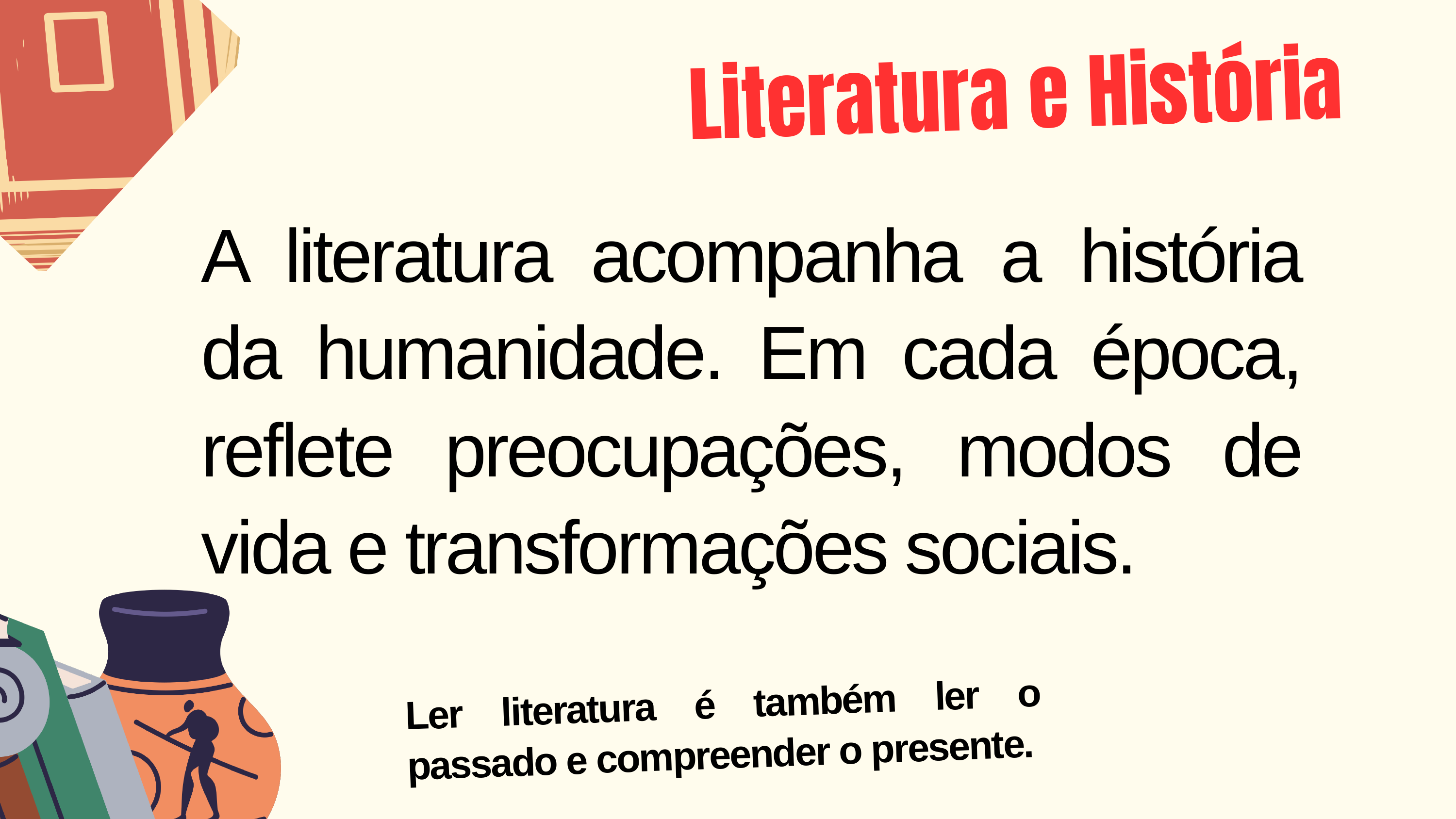

Literatura e História
A literatura acompanha a história da humanidade. Em cada época, reflete preocupações, modos de vida e transformações sociais.

Ler literatura é também ler o passado e compreender o presente.